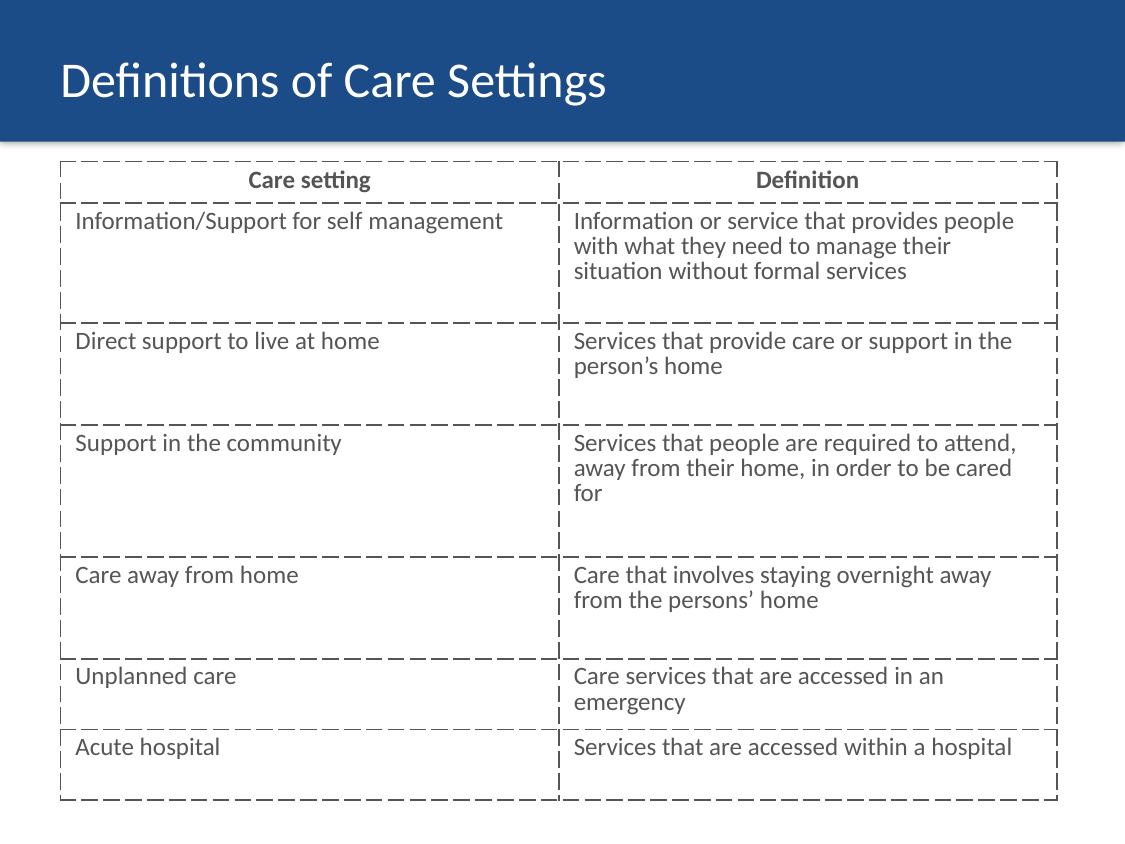

# Definitions of Care Settings
| Care setting | Definition |
| --- | --- |
| Information/Support for self management | Information or service that provides people with what they need to manage their situation without formal services |
| Direct support to live at home | Services that provide care or support in the person’s home |
| Support in the community | Services that people are required to attend, away from their home, in order to be cared for |
| Care away from home | Care that involves staying overnight away from the persons’ home |
| Unplanned care | Care services that are accessed in an emergency |
| Acute hospital | Services that are accessed within a hospital |